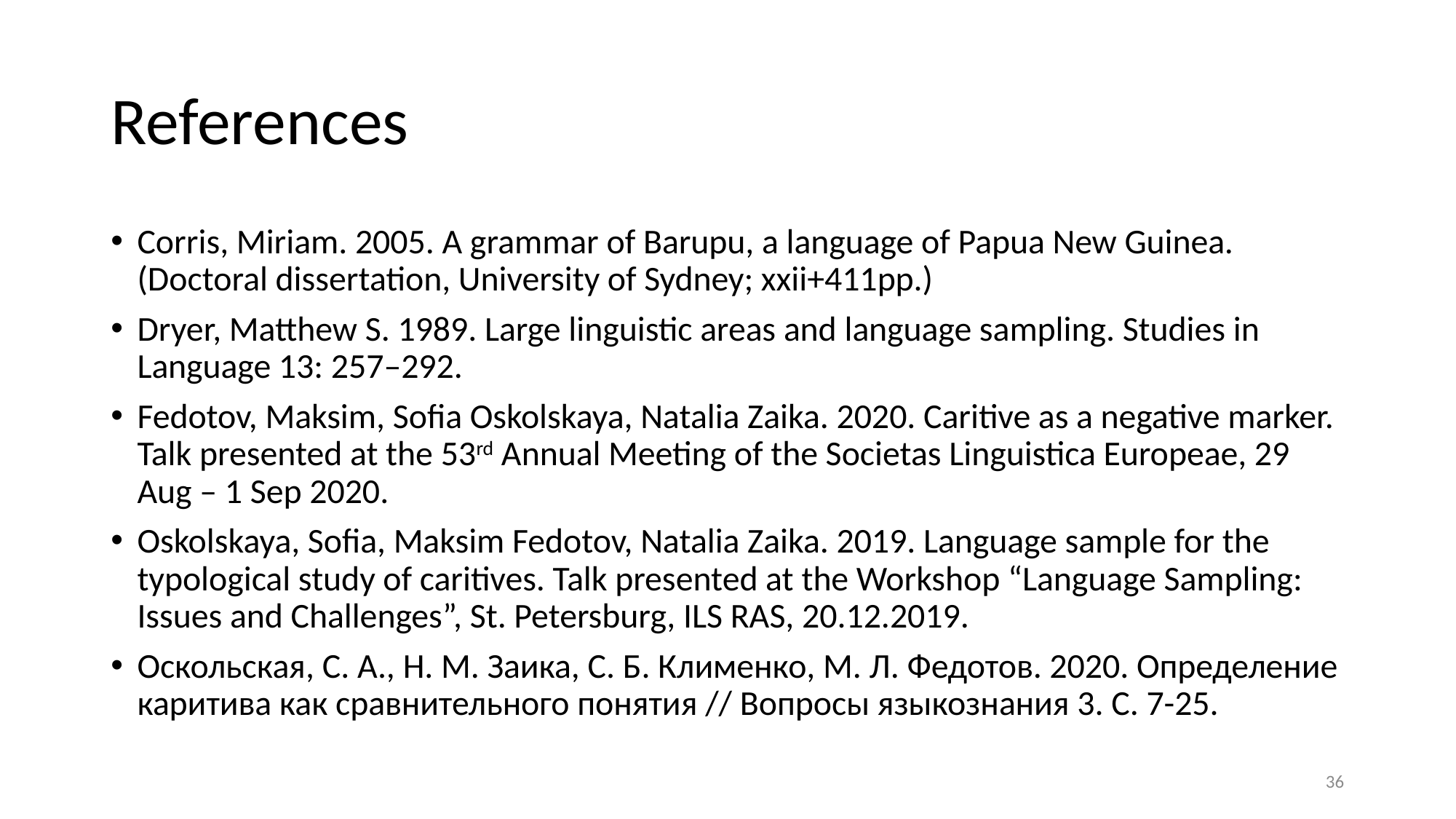

# References
Corris, Miriam. 2005. A grammar of Barupu, a language of Papua New Guinea. (Doctoral dissertation, University of Sydney; xxii+411pp.)
Dryer, Matthew S. 1989. Large linguistic areas and language sampling. Studies in Language 13: 257–292.
Fedotov, Maksim, Sofia Oskolskaya, Natalia Zaika. 2020. Caritive as a negative marker. Talk presented at the 53rd Annual Meeting of the Societas Linguistica Europeae, 29 Aug – 1 Sep 2020.
Oskolskaya, Sofia, Maksim Fedotov, Natalia Zaika. 2019. Language sample for the typological study of caritives. Talk presented at the Workshop “Language Sampling: Issues and Challenges”, St. Petersburg, ILS RAS, 20.12.2019.
Оскольская, С. А., Н. М. Заика, С. Б. Клименко, М. Л. Федотов. 2020. Определение каритива как сравнительного понятия // Вопросы языкознания 3. С. 7-25.
36